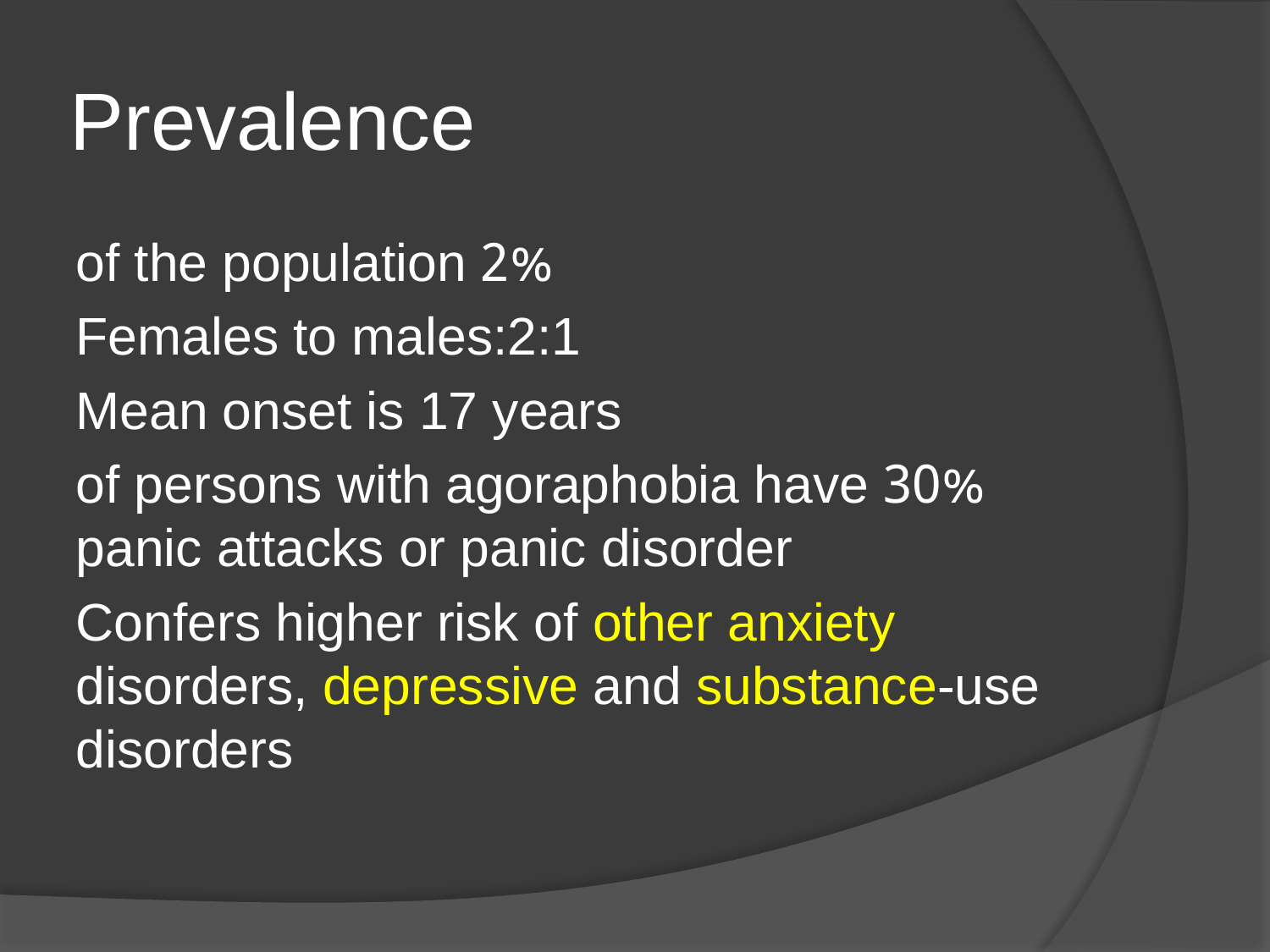

# Prevalence
2% of the population
Females to males:2:1
Mean onset is 17 years
30% of persons with agoraphobia have panic attacks or panic disorder
Confers higher risk of other anxiety disorders, depressive and substance-use disorders